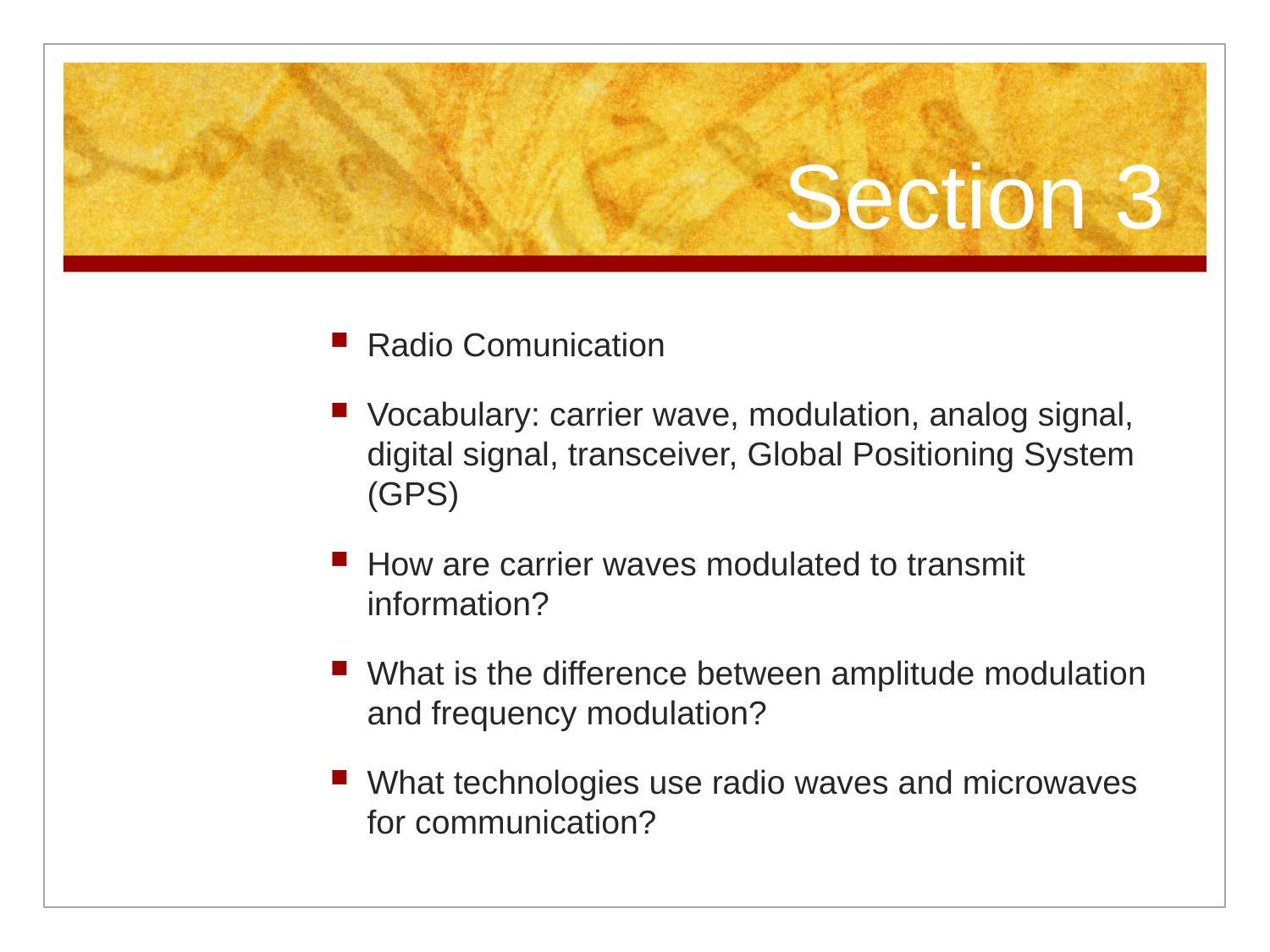

# Section 3
Radio Comunication
Vocabulary: carrier wave, modulation, analog signal, digital signal, transceiver, Global Positioning System (GPS)
How are carrier waves modulated to transmit information?
What is the difference between amplitude modulation and frequency modulation?
What technologies use radio waves and microwaves for communication?